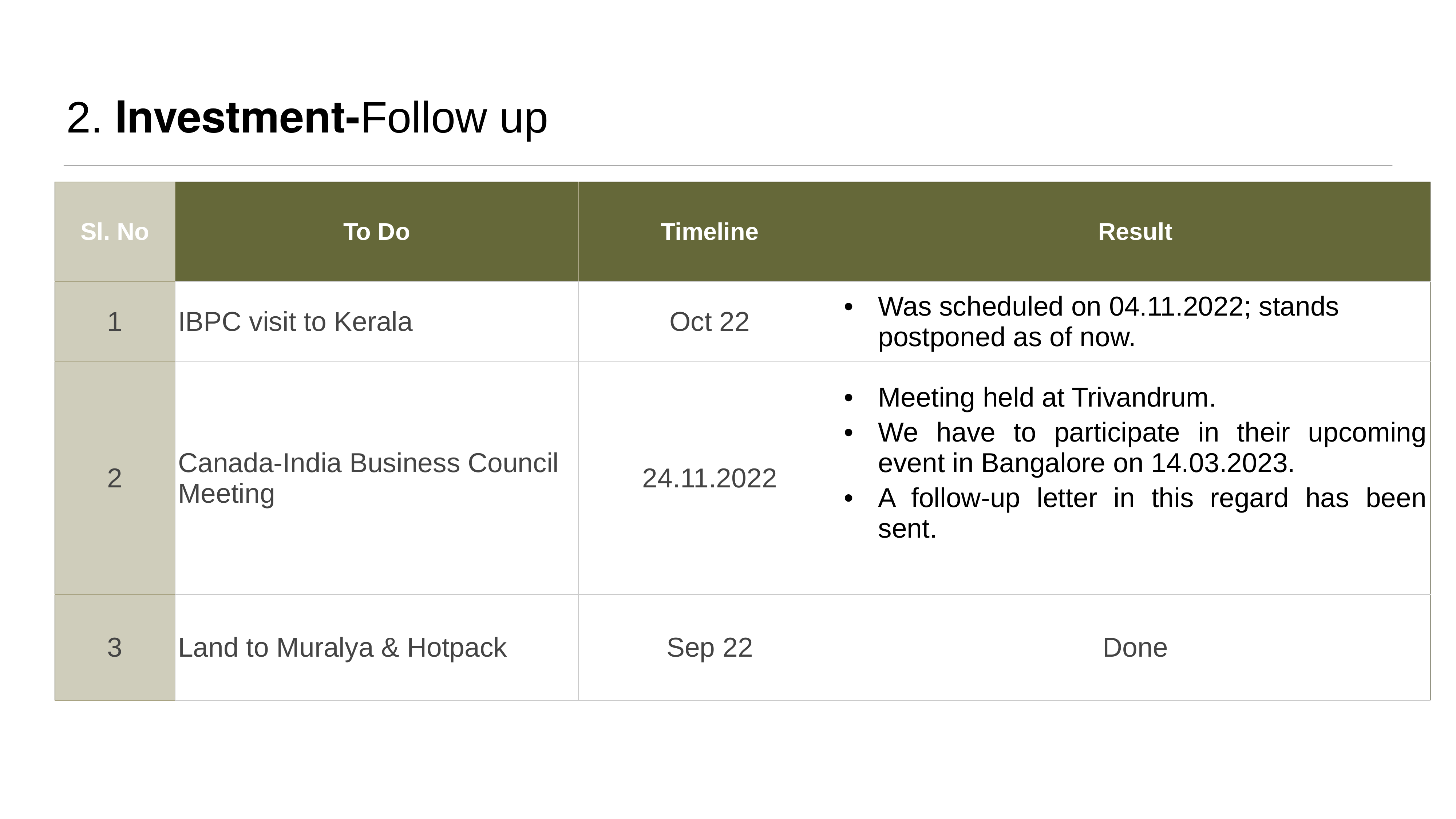

# 2. Investment-Follow up
| Sl. No | To Do | Timeline | Result |
| --- | --- | --- | --- |
| 1 | IBPC visit to Kerala | Oct 22 | Was scheduled on 04.11.2022; stands postponed as of now. |
| 2 | Canada-India Business Council Meeting | 24.11.2022 | Meeting held at Trivandrum. We have to participate in their upcoming event in Bangalore on 14.03.2023. A follow-up letter in this regard has been sent. |
| 3 | Land to Muralya & Hotpack | Sep 22 | Done |